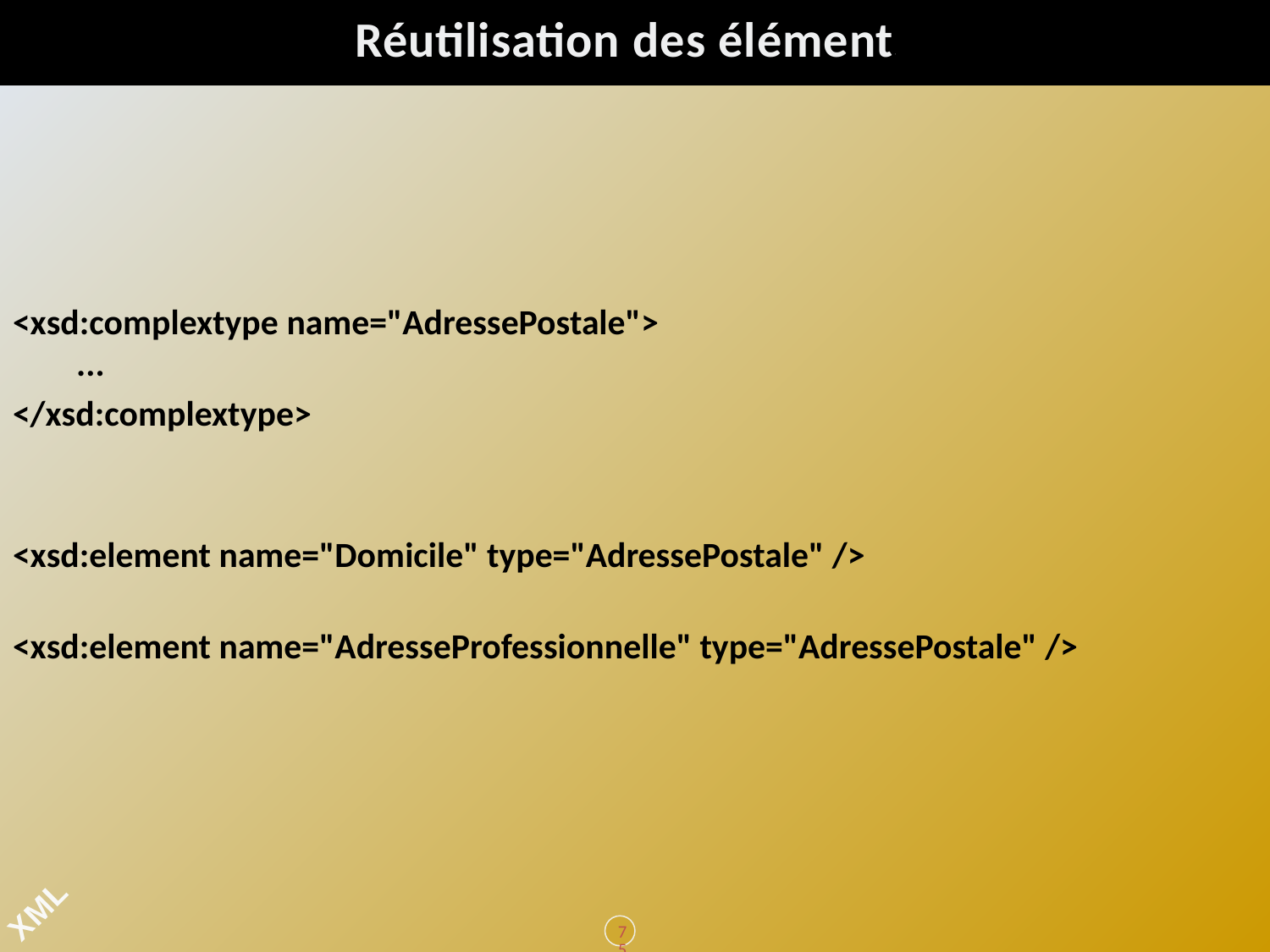

# Réutilisation des éléments

<xsd:complextype name="AdressePostale">
  ...
</xsd:complextype>

<xsd:element name="Domicile" type="AdressePostale" />
<xsd:element name="AdresseProfessionnelle" type="AdressePostale" />

75